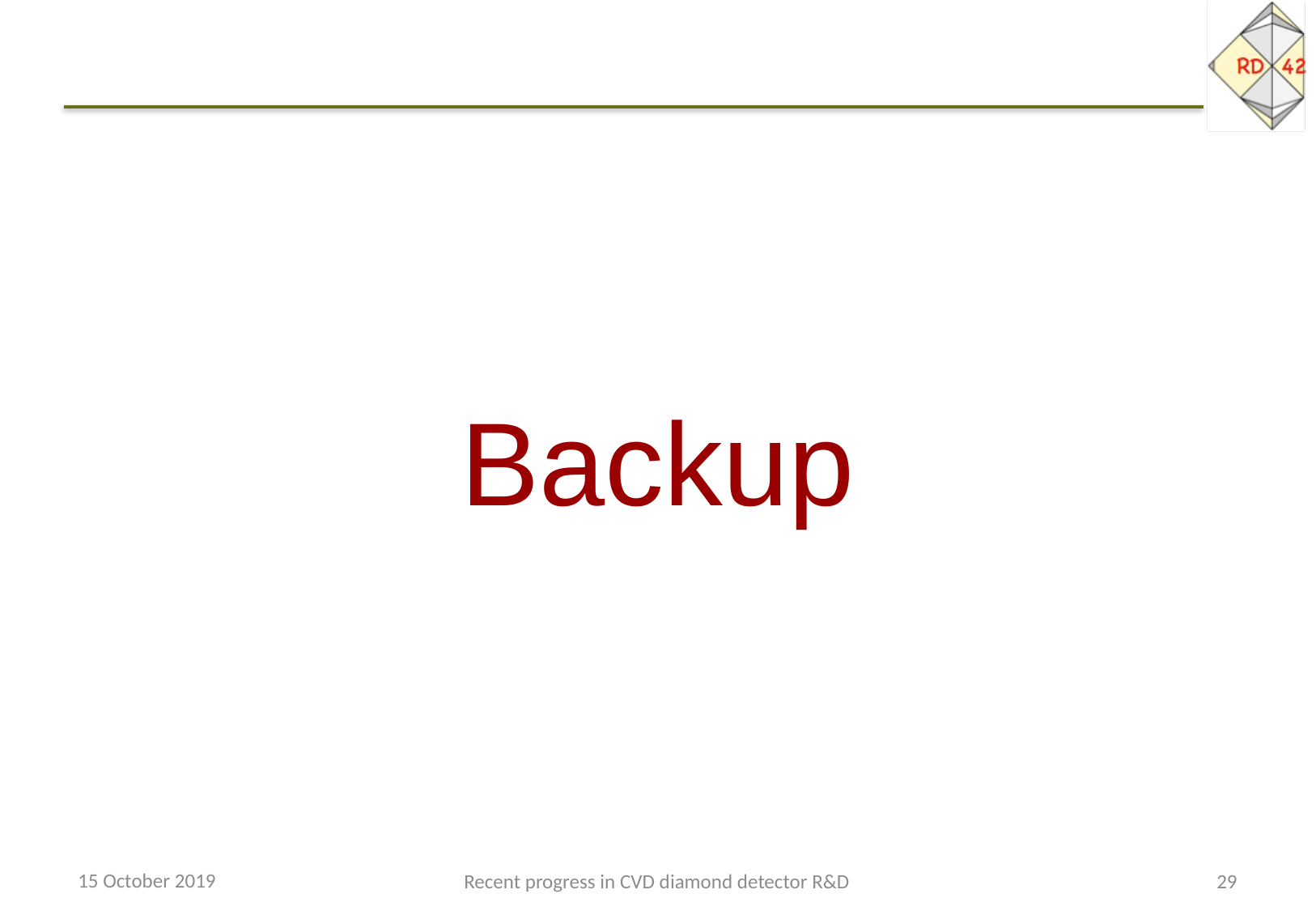

Backup
15 October 2019
Recent progress in CVD diamond detector R&D
29